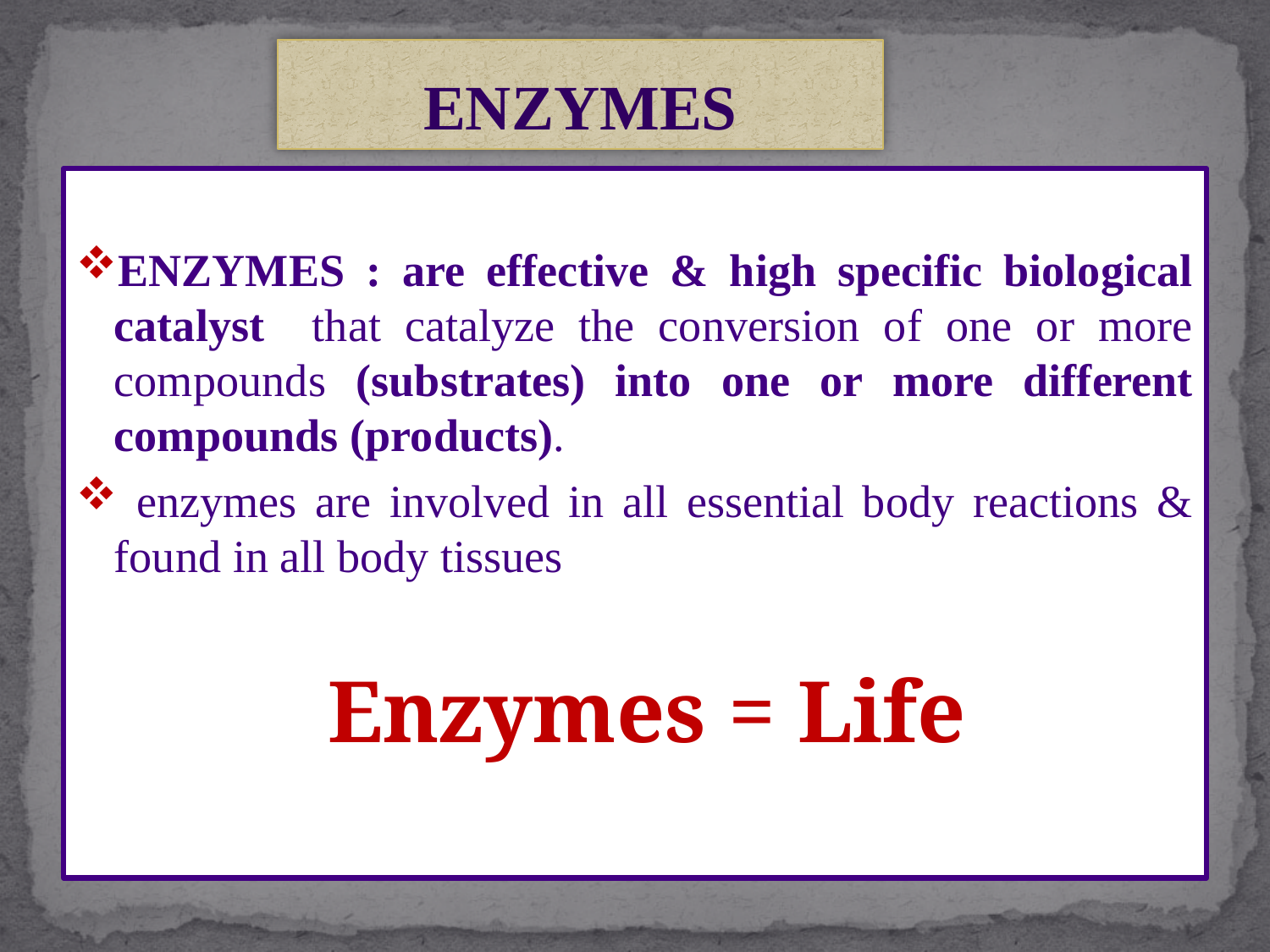

# ENZYMES

ENZYMES : are effective & high specific biological catalyst  that catalyze the conversion of one or more compounds (substrates) into one or more different compounds (products).
 enzymes are involved in all essential body reactions & found in all body tissues

  Enzymes = Life